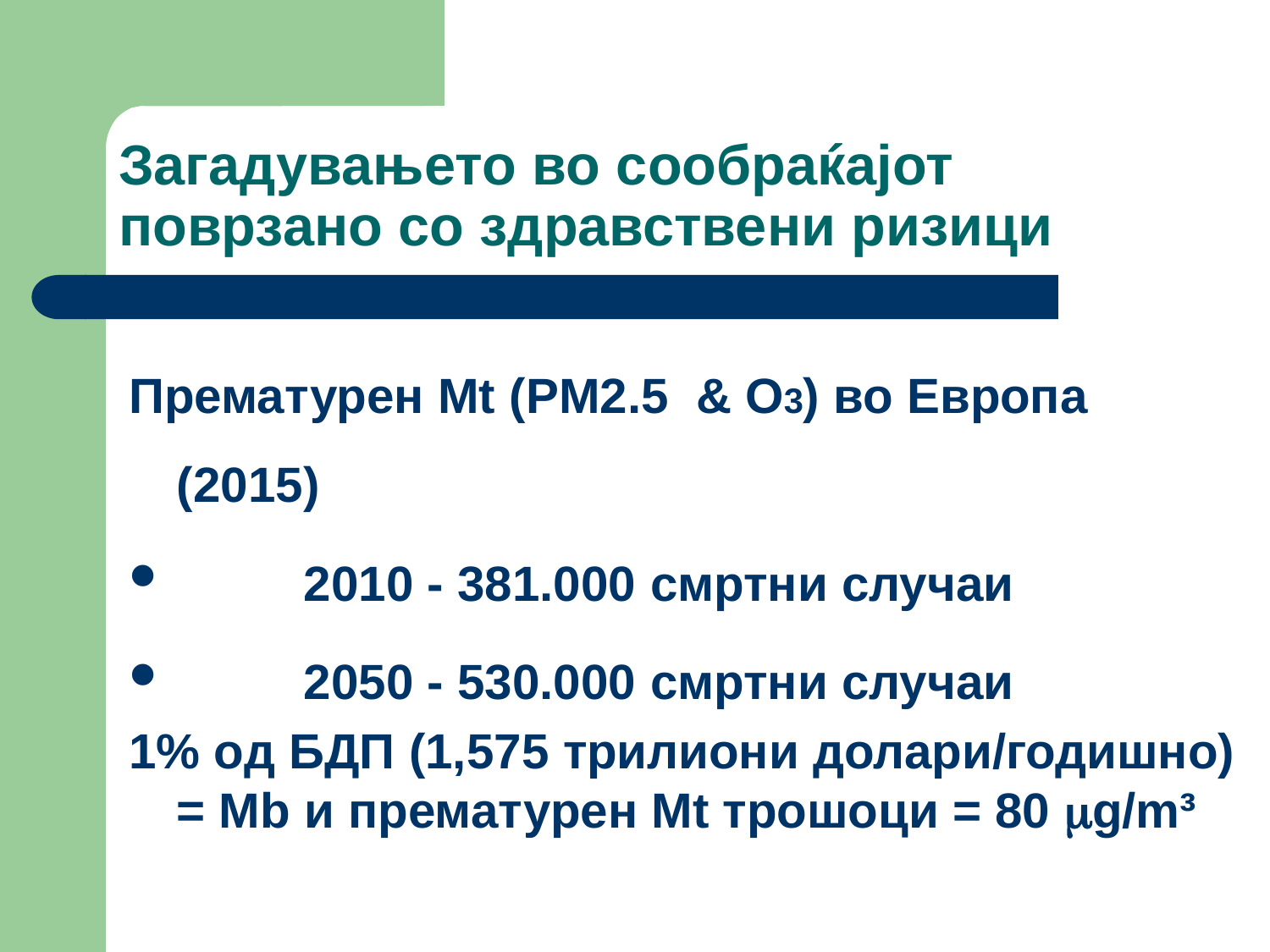

# Загадувањето во сообраќајот поврзано со здравствени ризици
Прематурен Mt (PM2.5  & O3) во Европа (2015)
	2010 - 381.000 смртни случаи
	2050 - 530.000 смртни случаи
1% oд БДП (1,575 трилиони долари/годишно) = Mb и прематурен Mt трошоци = 80 μg/m³